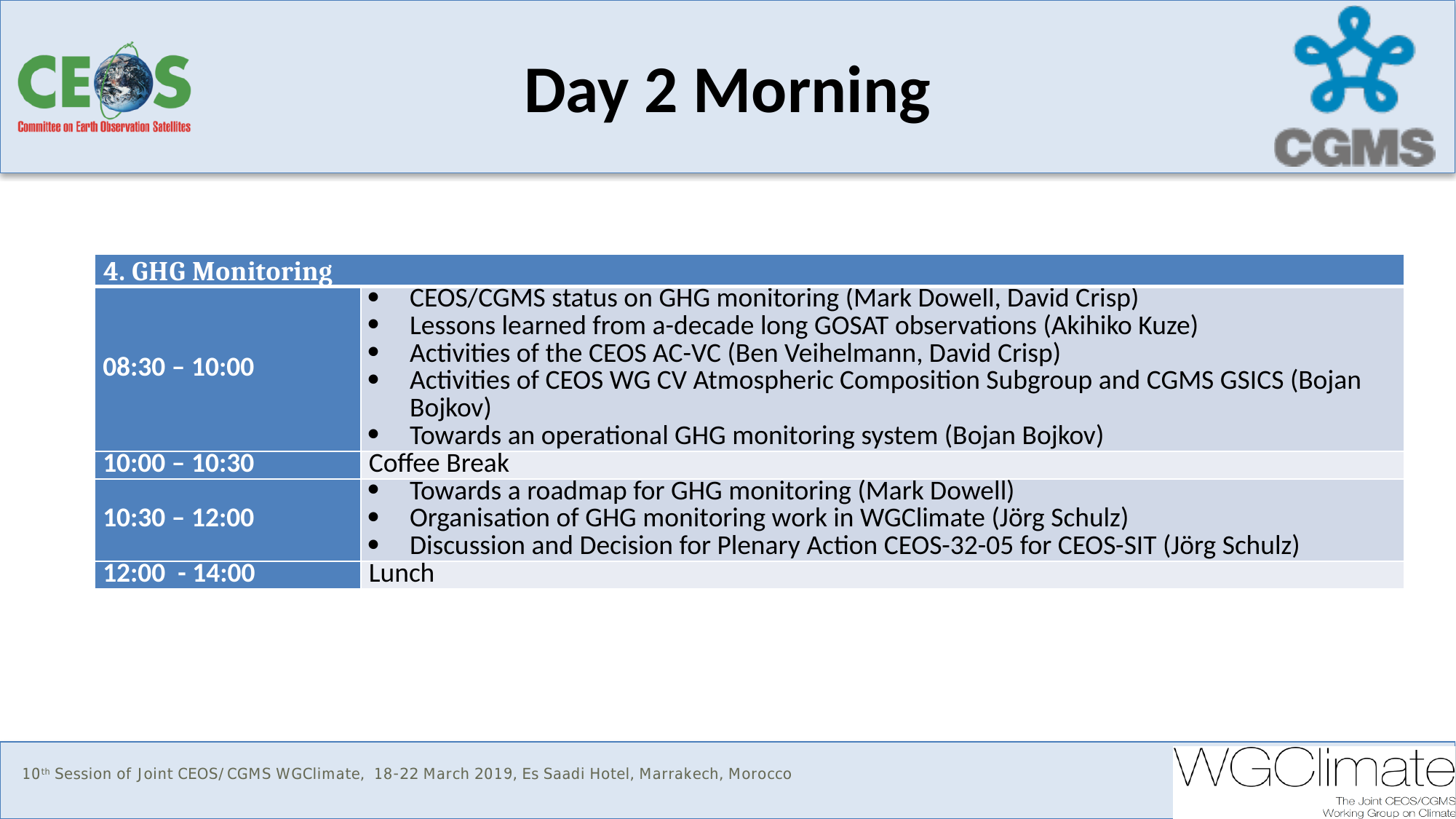

# Day 2 Morning
| 4. GHG Monitoring |  |
| --- | --- |
| 08:30 – 10:00 | CEOS/CGMS status on GHG monitoring (Mark Dowell, David Crisp) Lessons learned from a-decade long GOSAT observations (Akihiko Kuze) Activities of the CEOS AC-VC (Ben Veihelmann, David Crisp) Activities of CEOS WG CV Atmospheric Composition Subgroup and CGMS GSICS (Bojan Bojkov) Towards an operational GHG monitoring system (Bojan Bojkov) |
| 10:00 – 10:30 | Coffee Break |
| 10:30 – 12:00 | Towards a roadmap for GHG monitoring (Mark Dowell) Organisation of GHG monitoring work in WGClimate (Jörg Schulz) Discussion and Decision for Plenary Action CEOS-32-05 for CEOS-SIT (Jörg Schulz) |
| 12:00 - 14:00 | Lunch |